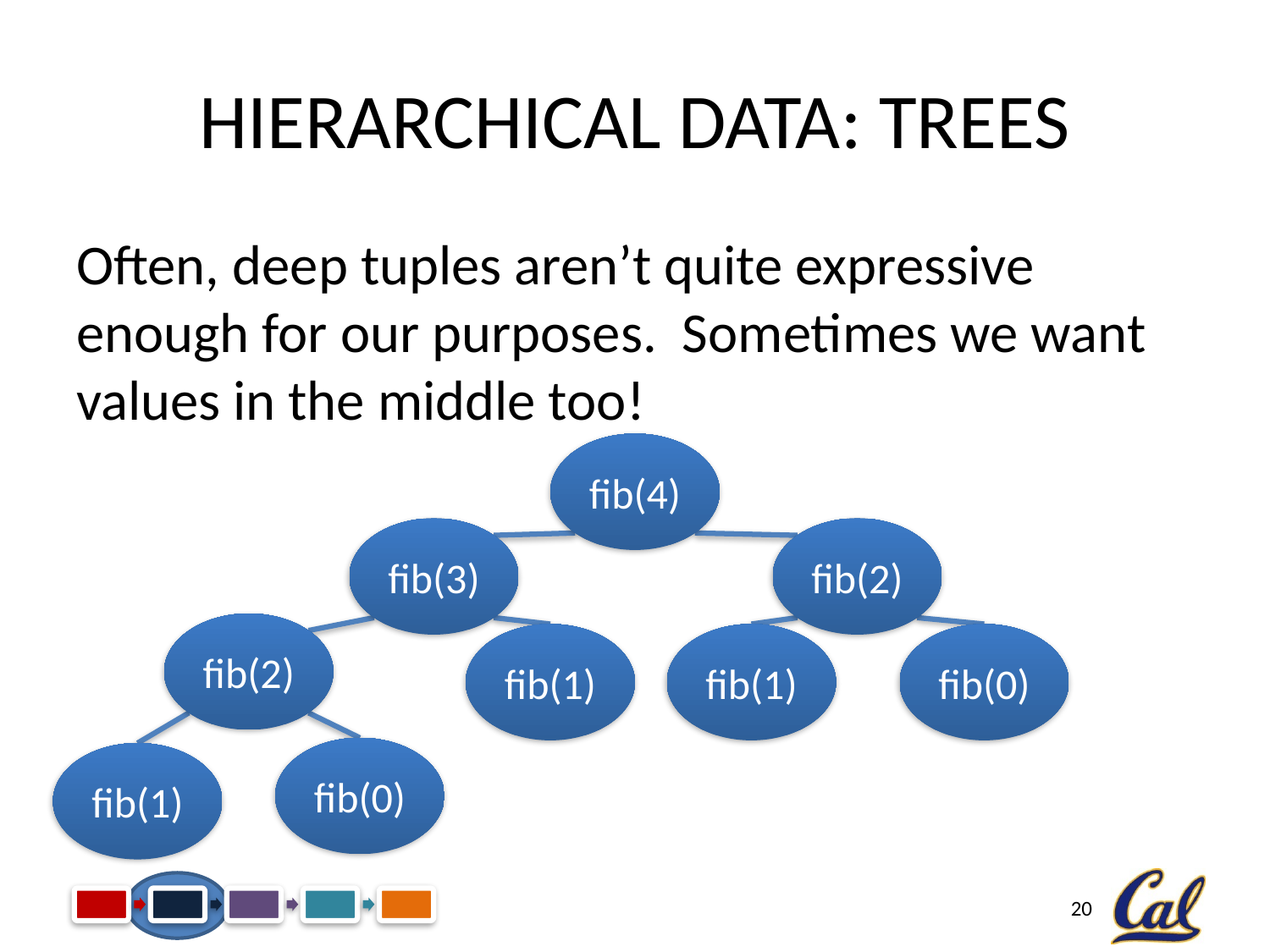

# Hierarchical Data: Trees
Often, deep tuples aren’t quite expressive enough for our purposes.  Sometimes we want values in the middle too!
fib(4)
fib(3)
fib(2)
fib(2)
fib(1)
fib(1)
fib(0)
fib(0)
fib(1)